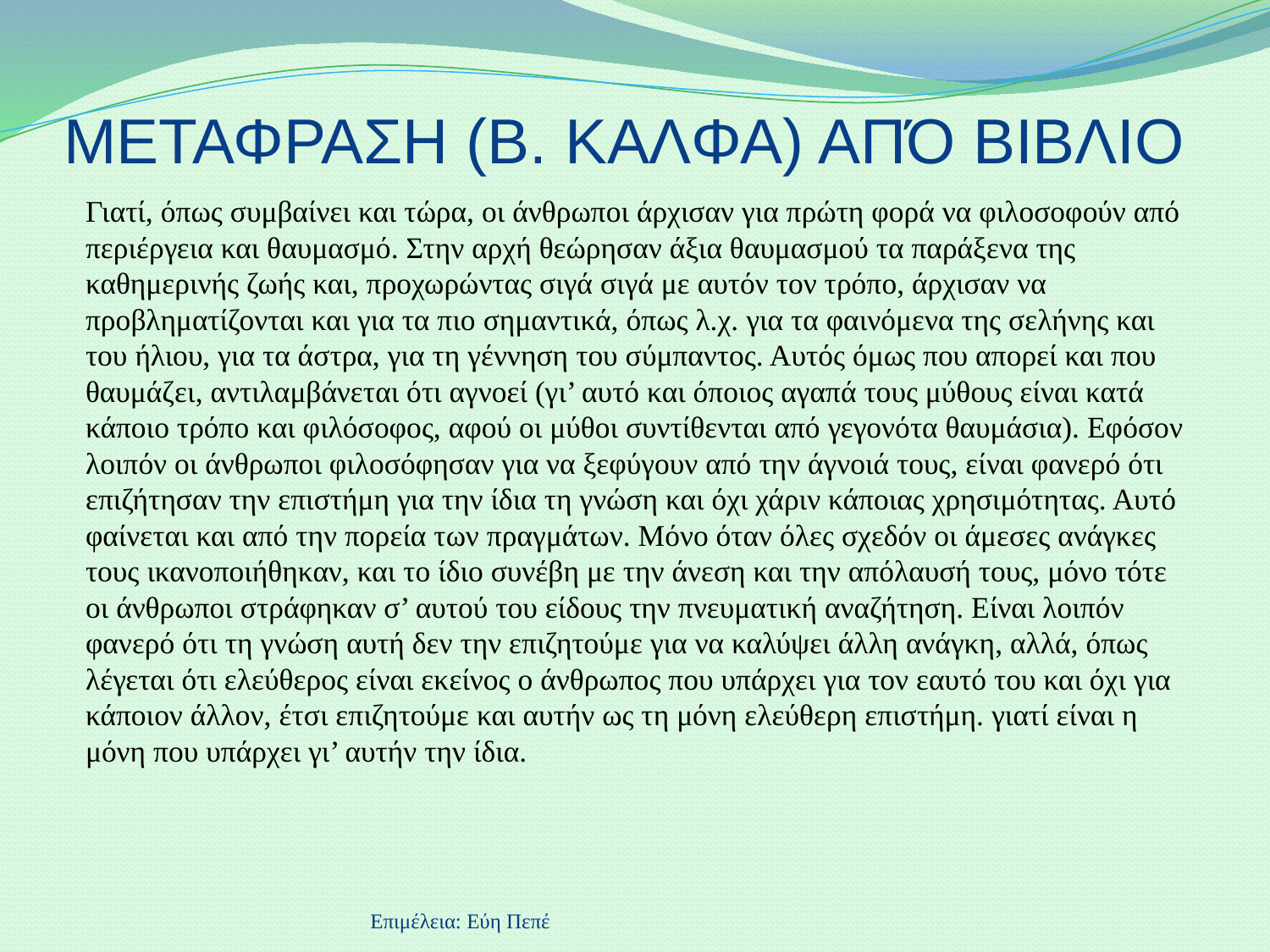

# ΜΕΤΑΦΡΑΣΗ (Β. ΚΑΛΦΑ) ΑΠΌ ΒΙΒΛΙΟ
Γιατί, όπως συμβαίνει και τώρα, οι άνθρωποι άρχισαν για πρώτη φορά να φιλοσοφούν από περιέργεια και θαυμασμό. Στην αρχή θεώρησαν άξια θαυμασμού τα παράξενα της καθημερινής ζωής και, προχωρώντας σιγά σιγά με αυτόν τον τρόπο, άρχισαν να προβληματίζονται και για τα πιο σημαντικά, όπως λ.χ. για τα φαινόμενα της σελήνης και του ήλιου, για τα άστρα, για τη γέννηση του σύμπαντος. Αυτός όμως που απορεί και που θαυμάζει, αντιλαμβάνεται ότι αγνοεί (γι’ αυτό και όποιος αγαπά τους μύθους είναι κατά κάποιο τρόπο και φιλόσοφος, αφού οι μύθοι συντίθενται από γεγονότα θαυμάσια). Εφόσον λοιπόν οι άνθρωποι φιλοσόφησαν για να ξεφύγουν από την άγνοιά τους, είναι φανερό ότι επιζήτησαν την επιστήμη για την ίδια τη γνώση και όχι χάριν κάποιας χρησιμότητας. Αυτό φαίνεται και από την πορεία των πραγμάτων. Μόνο όταν όλες σχεδόν οι άμεσες ανάγκες τους ικανοποιήθηκαν, και το ίδιο συνέβη με την άνεση και την απόλαυσή τους, μόνο τότε οι άνθρωποι στράφηκαν σ’ αυτού του είδους την πνευματική αναζήτηση. Είναι λοιπόν φανερό ότι τη γνώση αυτή δεν την επιζητούμε για να καλύψει άλλη ανάγκη, αλλά, όπως λέγεται ότι ελεύθερος είναι εκείνος ο άνθρωπος που υπάρχει για τον εαυτό του και όχι για κάποιον άλλον, έτσι επιζητούμε και αυτήν ως τη μόνη ελεύθερη επιστήμη. γιατί είναι η μόνη που υπάρχει γι’ αυτήν την ίδια.
Επιμέλεια: Εύη Πεπέ